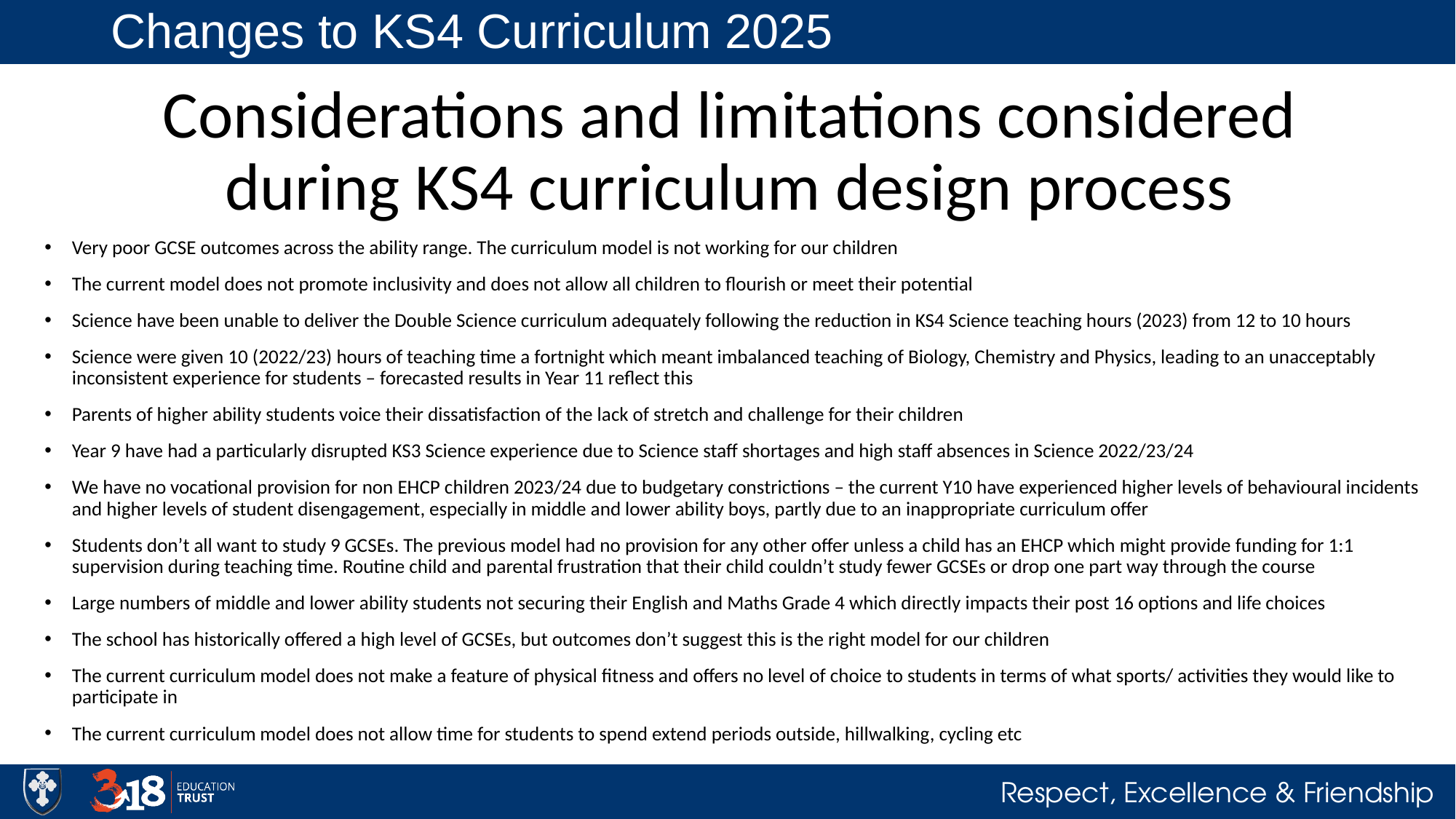

# Changes to KS4 Curriculum 2025
Considerations and limitations considered during KS4 curriculum design process
Very poor GCSE outcomes across the ability range. The curriculum model is not working for our children
The current model does not promote inclusivity and does not allow all children to flourish or meet their potential
Science have been unable to deliver the Double Science curriculum adequately following the reduction in KS4 Science teaching hours (2023) from 12 to 10 hours
Science were given 10 (2022/23) hours of teaching time a fortnight which meant imbalanced teaching of Biology, Chemistry and Physics, leading to an unacceptably inconsistent experience for students – forecasted results in Year 11 reflect this
Parents of higher ability students voice their dissatisfaction of the lack of stretch and challenge for their children
Year 9 have had a particularly disrupted KS3 Science experience due to Science staff shortages and high staff absences in Science 2022/23/24
We have no vocational provision for non EHCP children 2023/24 due to budgetary constrictions – the current Y10 have experienced higher levels of behavioural incidents and higher levels of student disengagement, especially in middle and lower ability boys, partly due to an inappropriate curriculum offer
Students don’t all want to study 9 GCSEs. The previous model had no provision for any other offer unless a child has an EHCP which might provide funding for 1:1 supervision during teaching time. Routine child and parental frustration that their child couldn’t study fewer GCSEs or drop one part way through the course
Large numbers of middle and lower ability students not securing their English and Maths Grade 4 which directly impacts their post 16 options and life choices
The school has historically offered a high level of GCSEs, but outcomes don’t suggest this is the right model for our children
The current curriculum model does not make a feature of physical fitness and offers no level of choice to students in terms of what sports/ activities they would like to participate in
The current curriculum model does not allow time for students to spend extend periods outside, hillwalking, cycling etc